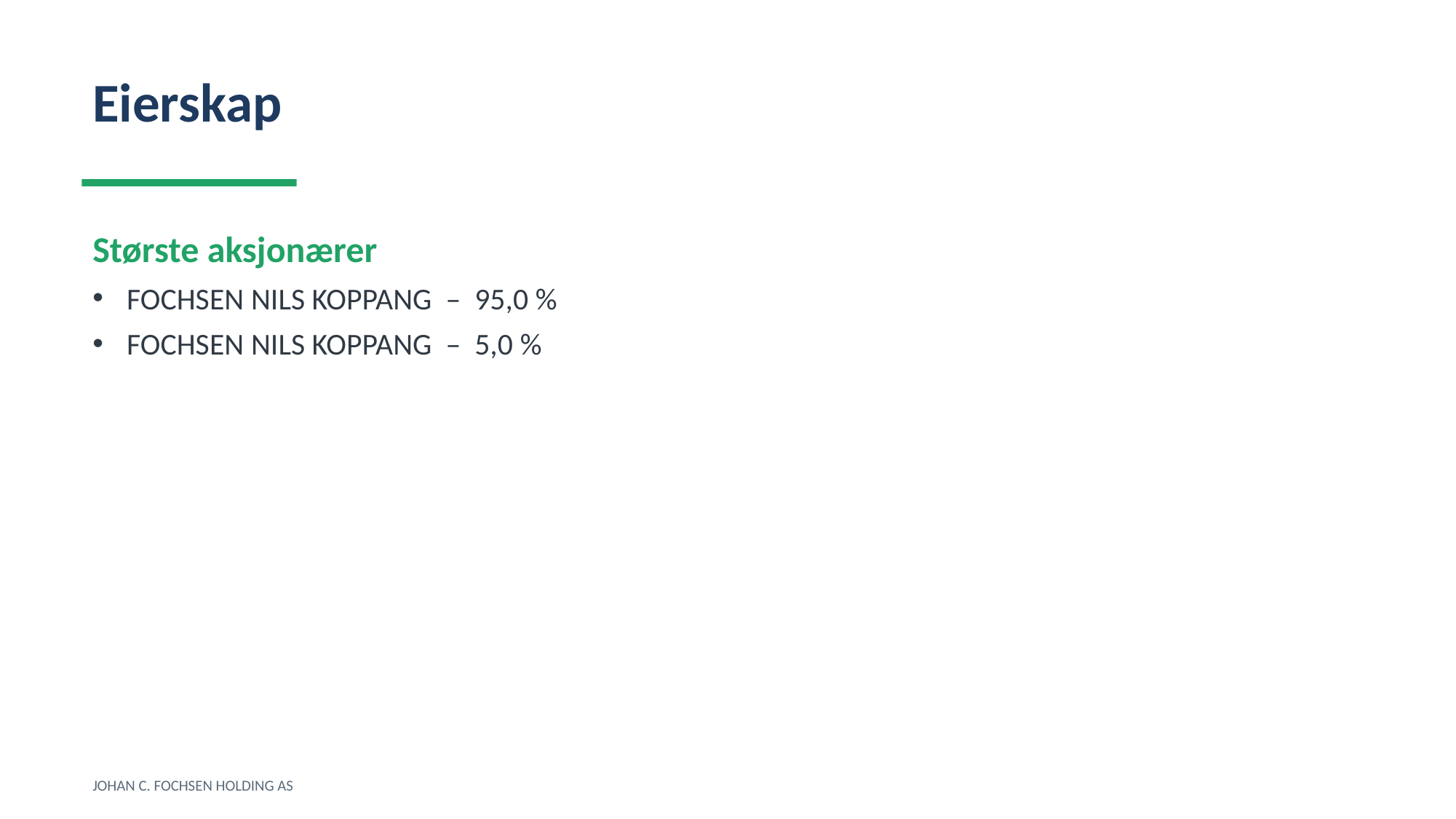

Eierskap

Største aksjonærer
FOCHSEN NILS KOPPANG  –  95,0 %
FOCHSEN NILS KOPPANG  –  5,0 %
JOHAN C. FOCHSEN HOLDING AS